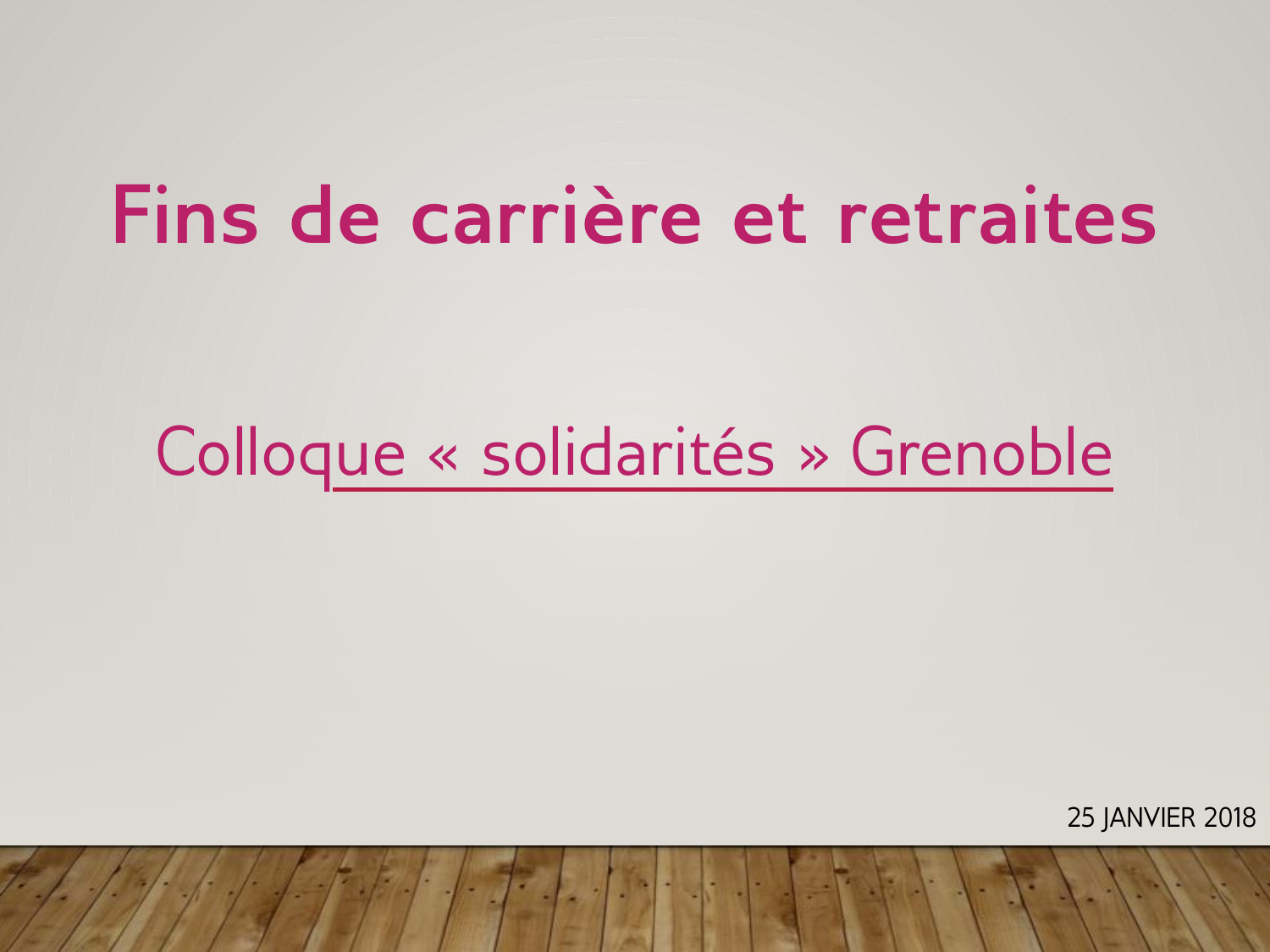

# Fins de carrière et retraites Colloque « solidarités » Grenoble
25 Janvier 2018